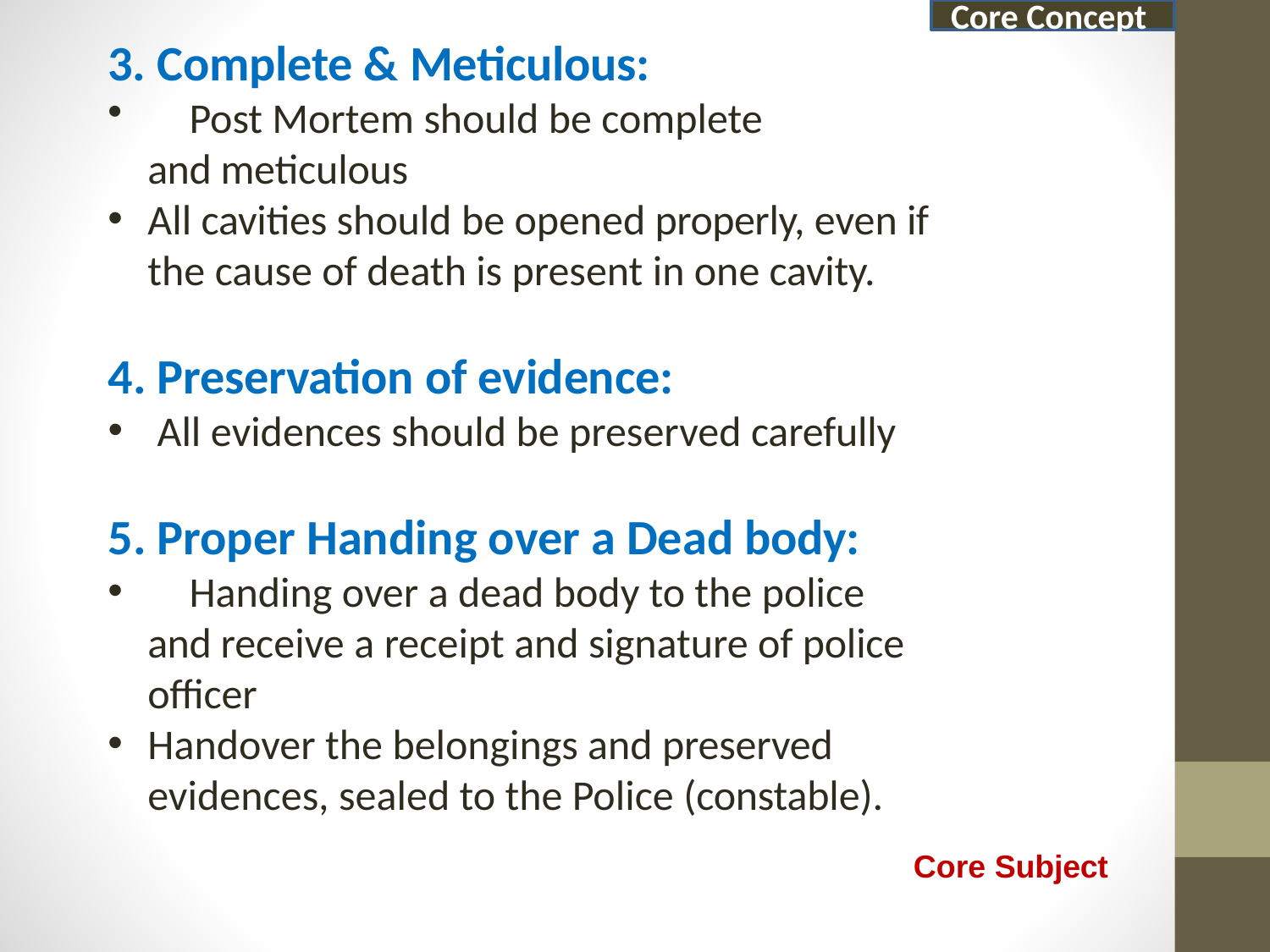

Core Concept
# 3. Complete & Meticulous:
	Post Mortem should be complete and meticulous
All cavities should be opened properly, even if the cause of death is present in one cavity.
Preservation of evidence:
All evidences should be preserved carefully
Proper Handing over a Dead body:
	Handing over a dead body to the police and receive a receipt and signature of police officer
Handover the belongings and preserved evidences, sealed to the Police (constable).
Core Subject